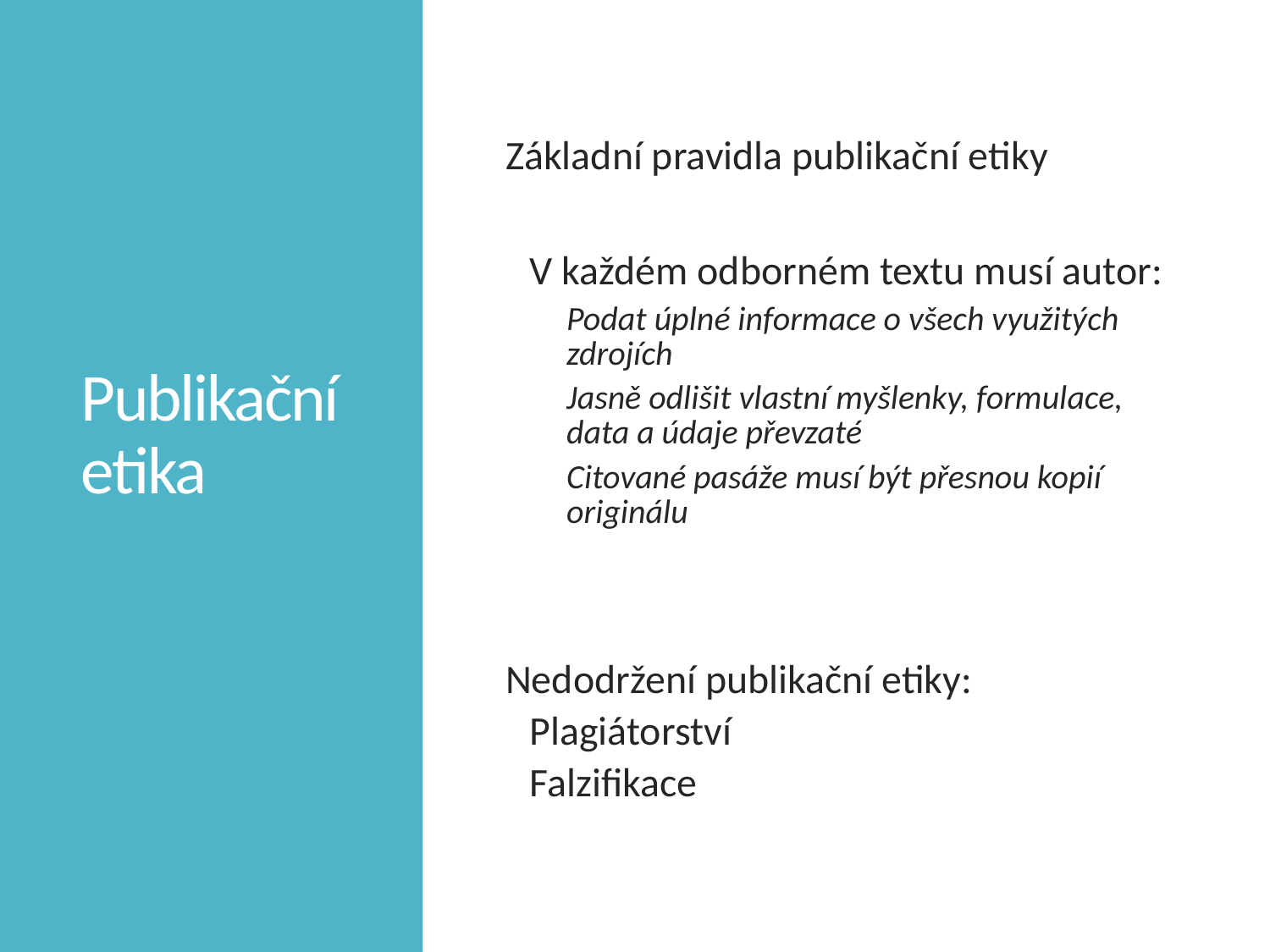

# Publikační etika
Základní pravidla publikační etiky

V každém odborném textu musí autor:
Podat úplné informace o všech využitých zdrojích
Jasně odlišit vlastní myšlenky, formulace, data a údaje převzaté
Citované pasáže musí být přesnou kopií originálu

Nedodržení publikační etiky:
Plagiátorství
Falzifikace